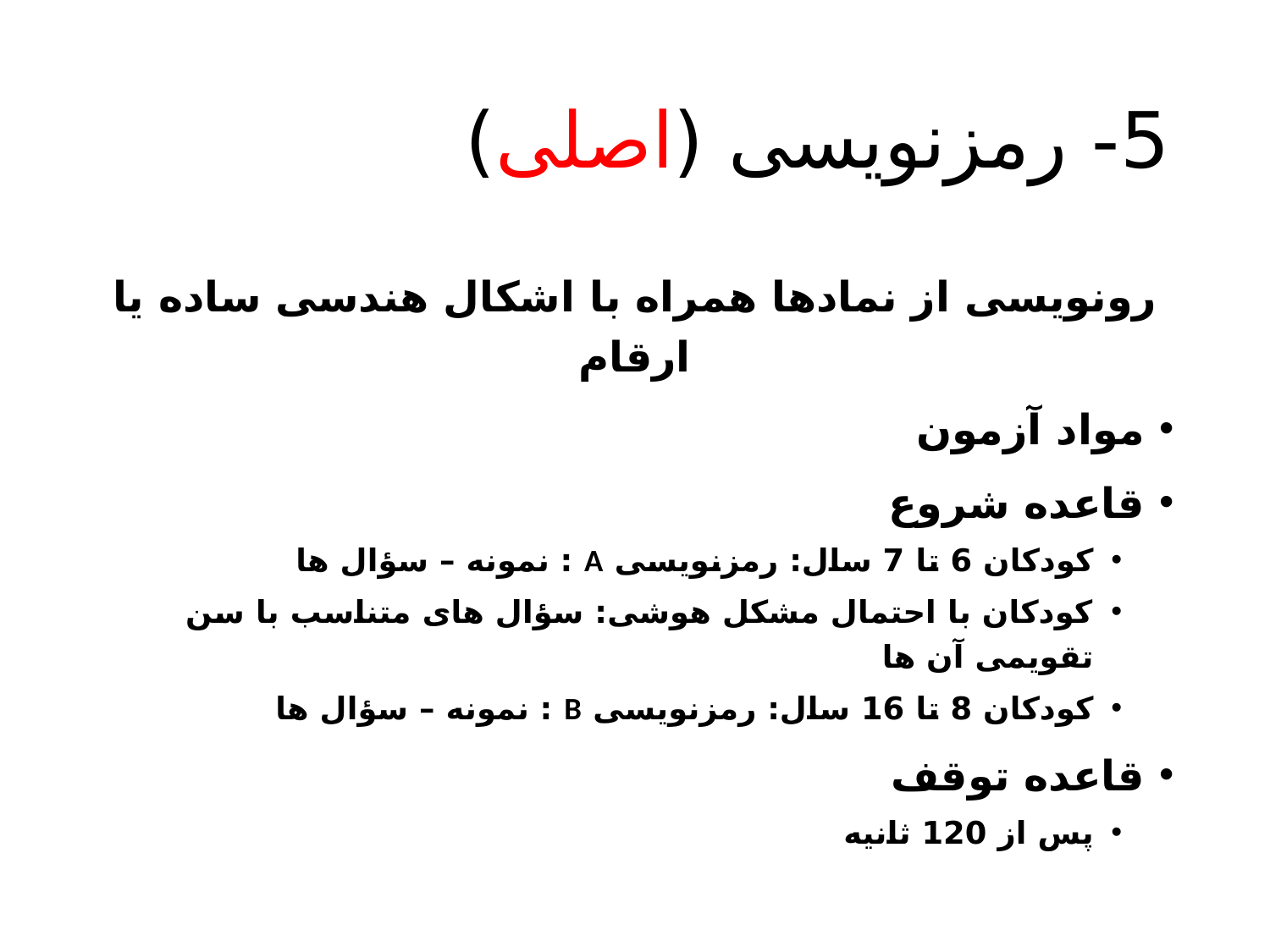

# 5- رمزنویسی (اصلی)
رونویسی از نمادها همراه با اشکال هندسی ساده یا ارقام
مواد آزمون
قاعده شروع
کودکان 6 تا 7 سال: رمزنویسی A : نمونه – سؤال ها
کودکان با احتمال مشکل هوشی: سؤال های متناسب با سن تقویمی آن ها
کودکان 8 تا 16 سال: رمزنویسی B : نمونه – سؤال ها
قاعده توقف
پس از 120 ثانیه